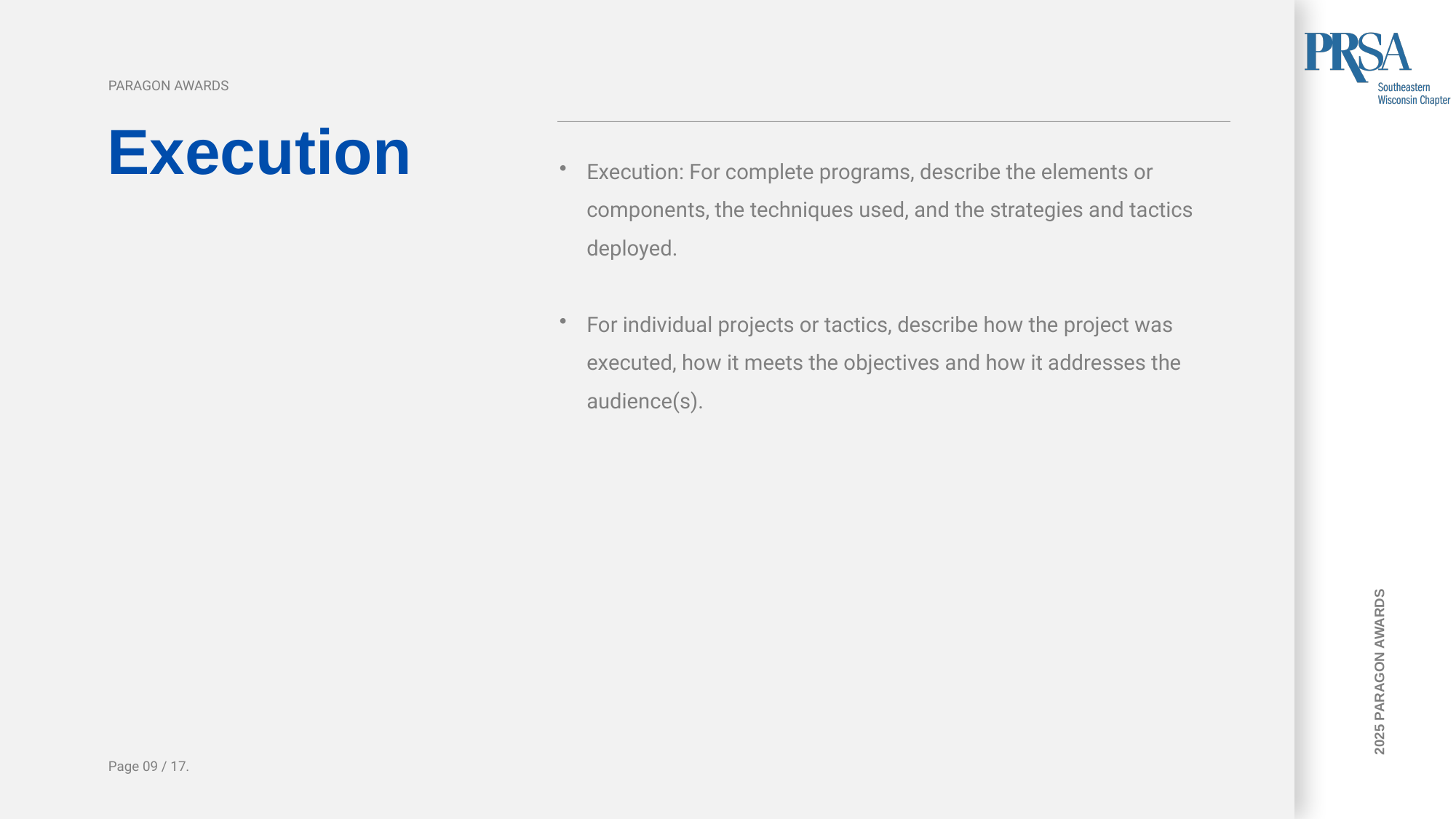

PARAGON AWARDS
Execution

Execution: For complete programs, describe the elements or components, the techniques used, and the strategies and tactics deployed.

For individual projects or tactics, describe how the project was executed, how it meets the objectives and how it addresses the audience(s).
Page 09 / 17.